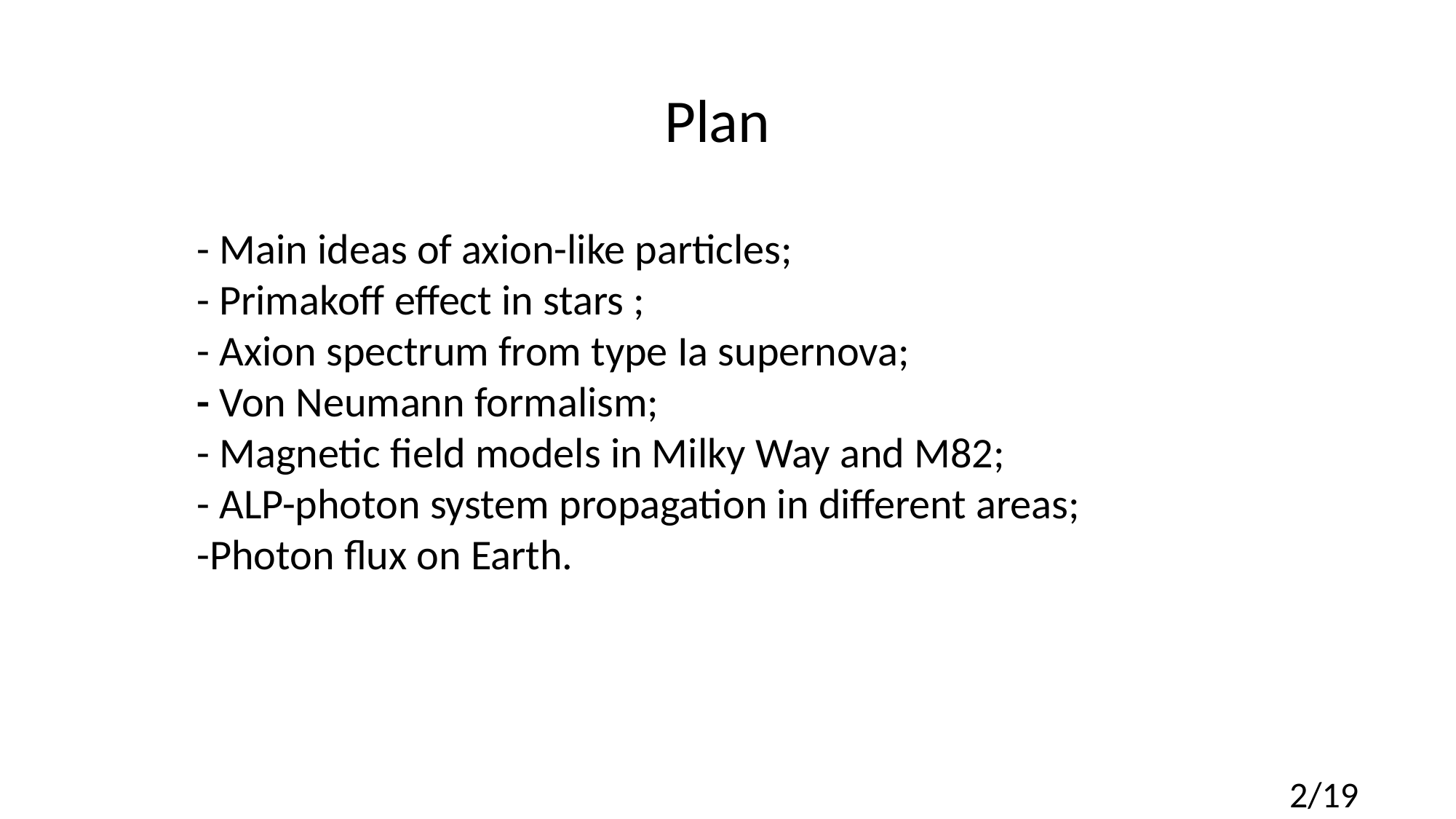

Plan
- Main ideas of axion-like particles;
- Primakoff effect in stars ;
- Axion spectrum from type Ia supernova;
- Von Neumann formalism;
- Magnetic field models in Milky Way and M82;
- ALP-photon system propagation in different areas;
-Photon flux on Earth.

ppc.inr.ac.ru
ppc.inr.ac.r2/19